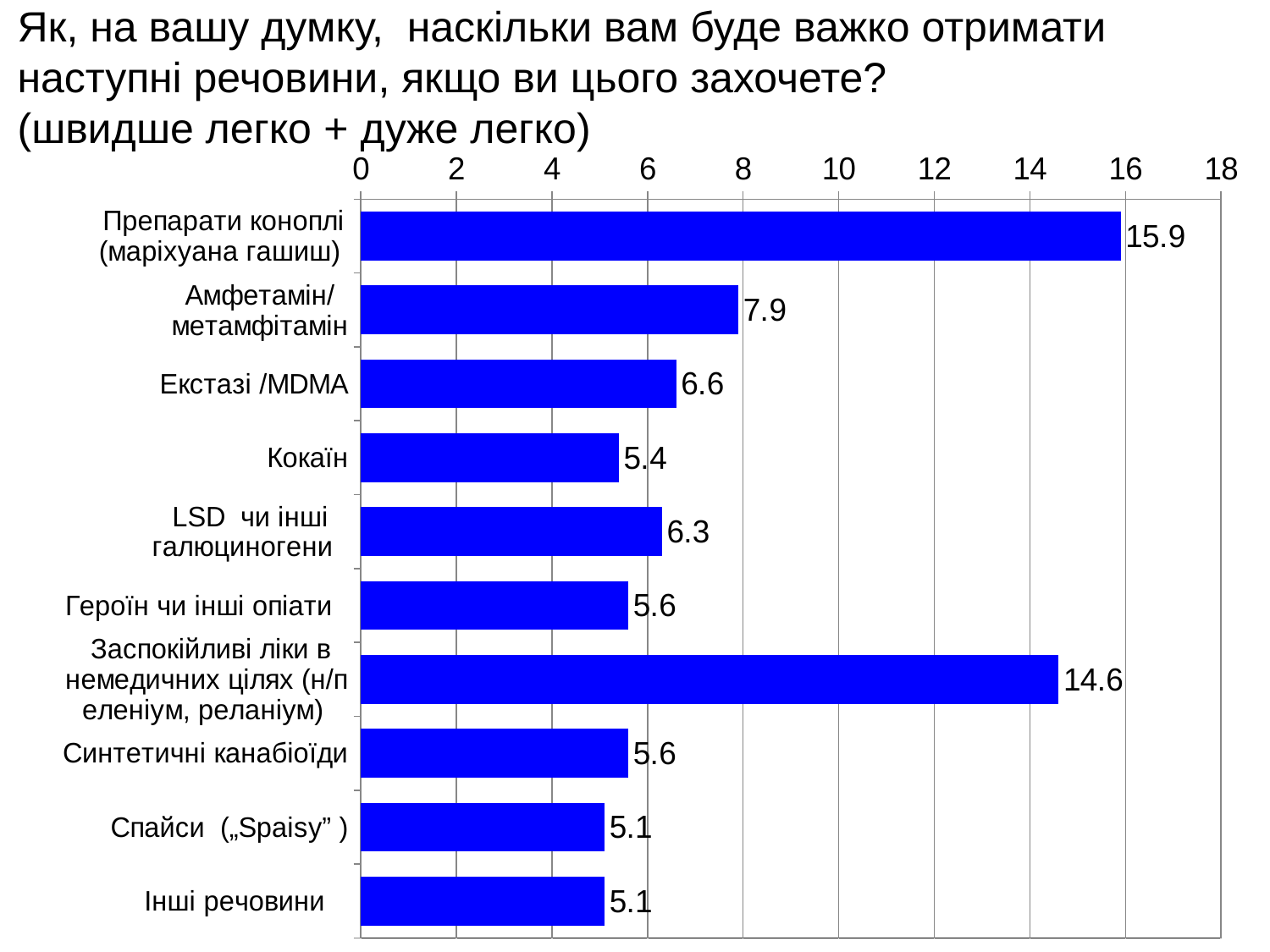

Як, на вашу думку,  наскільки вам буде важко отримати  наступні речовини, якщо ви цього захочете?
(швидше легко + дуже легко)

### Chart

| Category | Seria 1 |
|---|---|
| Препарати коноплі (маріхуана гашиш)  | 15.899999999999999 |
| Амфетамін/ метамфітамін | 7.8999999999999995 |
| Екстазі /MDMA | 6.6 |
| Кокаїн | 5.4 |
| LSD  чи інші галюциногени   | 6.3 |
|  Героїн чи інші опіати   | 5.6 |
|  Заспокійливі ліки в немедичних цілях (н/п еленіум, реланіум)  | 14.6 |
|  Синтетичні канабіоїди  | 5.6 |
| Спайси  („Spaisy” ) | 5.1 |
|  Інші речовини    | 5.1 |